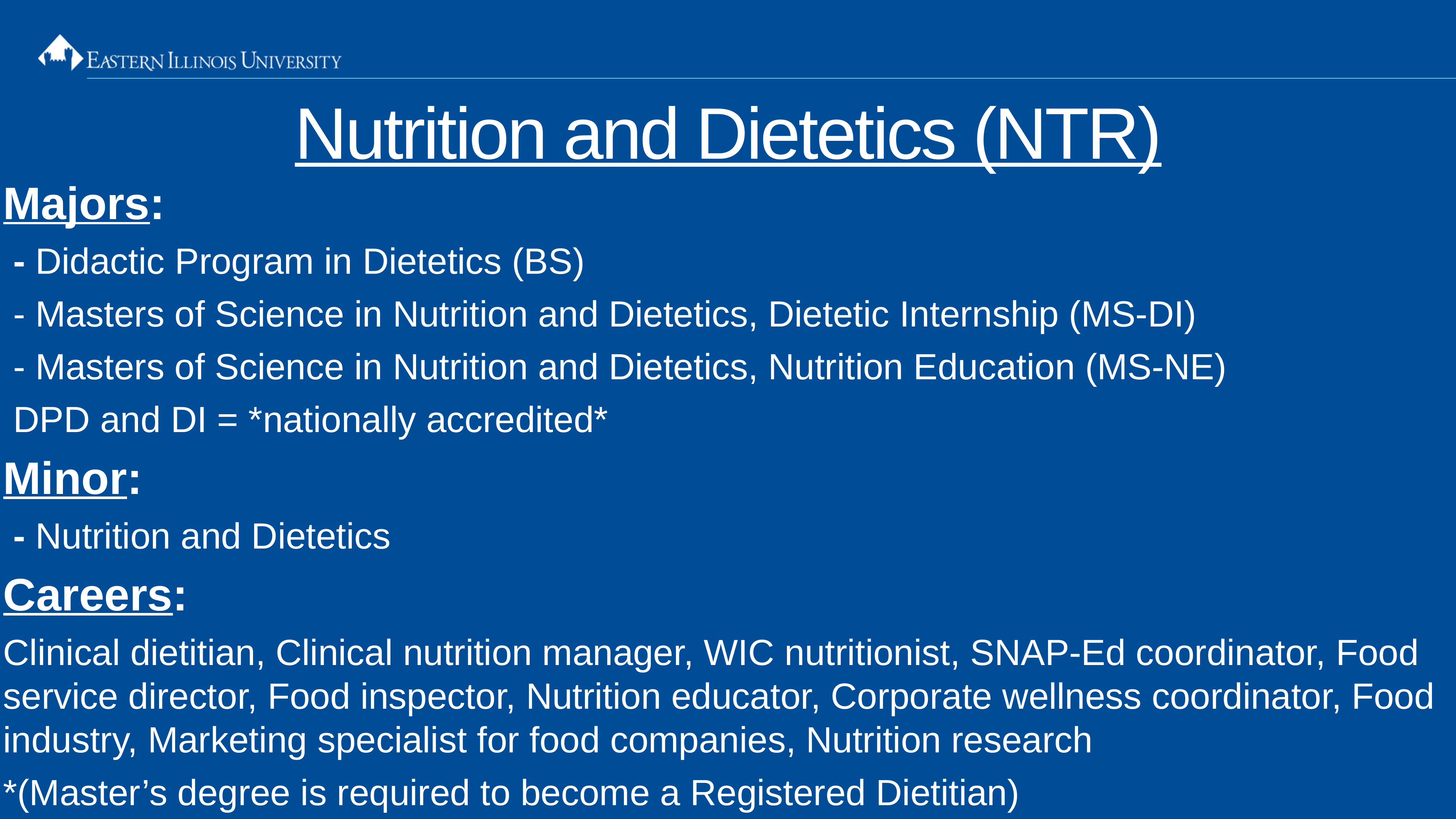

Nutrition and Dietetics (NTR)
Majors:
 - Didactic Program in Dietetics (BS)
 - Masters of Science in Nutrition and Dietetics, Dietetic Internship (MS-DI)
 - Masters of Science in Nutrition and Dietetics, Nutrition Education (MS-NE)
 DPD and DI = *nationally accredited*
Minor:
 - Nutrition and Dietetics
Careers:
Clinical dietitian, Clinical nutrition manager, WIC nutritionist, SNAP-Ed coordinator, Food service director, Food inspector, Nutrition educator, Corporate wellness coordinator, Food industry, Marketing specialist for food companies, Nutrition research
*(Master’s degree is required to become a Registered Dietitian)